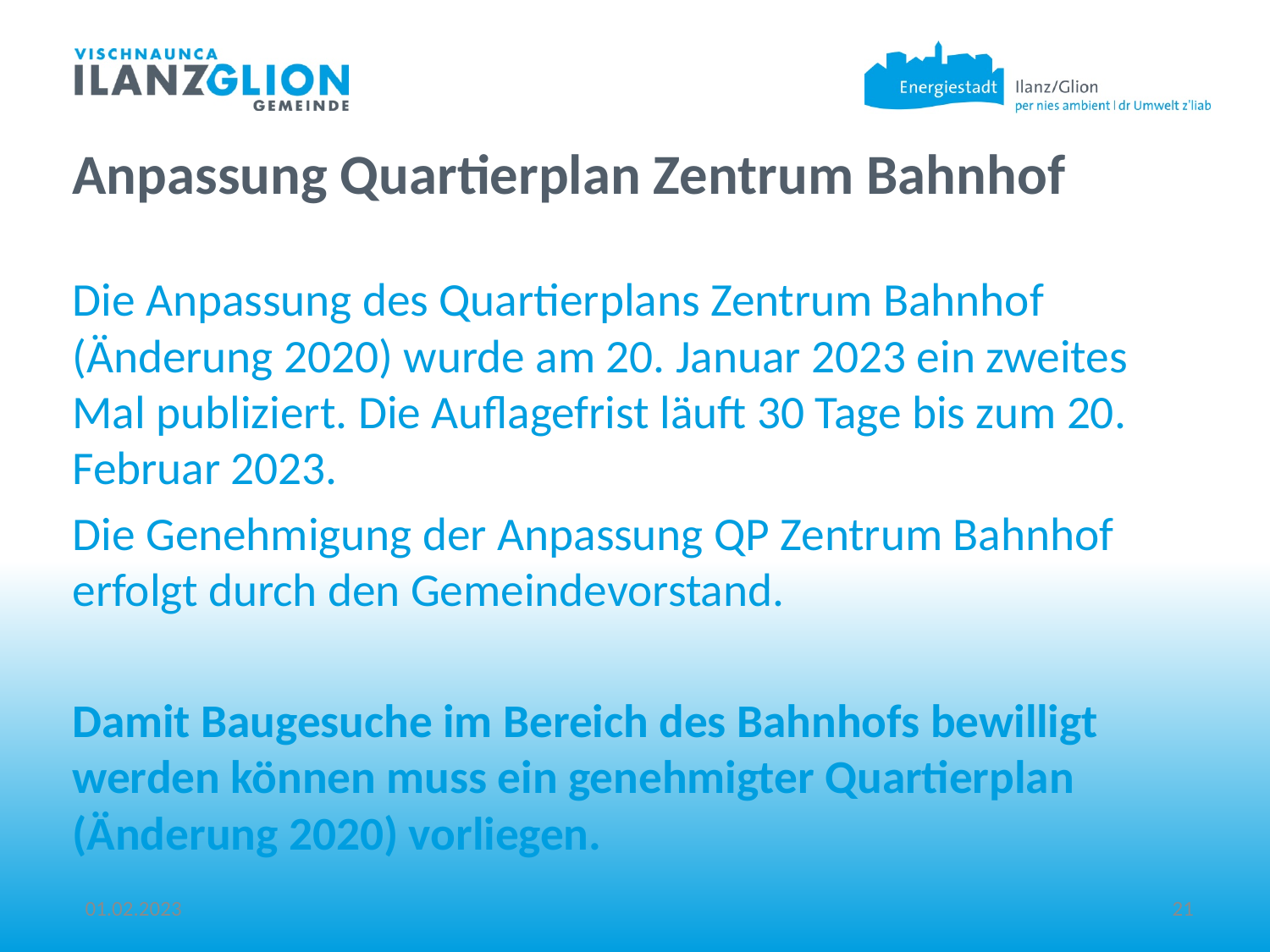

Anpassung Quartierplan Zentrum Bahnhof
Die Anpassung des Quartierplans Zentrum Bahnhof (Änderung 2020) wurde am 20. Januar 2023 ein zweites Mal publiziert. Die Auflagefrist läuft 30 Tage bis zum 20. Februar 2023.
Die Genehmigung der Anpassung QP Zentrum Bahnhof erfolgt durch den Gemeindevorstand.

Damit Baugesuche im Bereich des Bahnhofs bewilligt werden können muss ein genehmigter Quartierplan (Änderung 2020) vorliegen.
01.02.2023

21